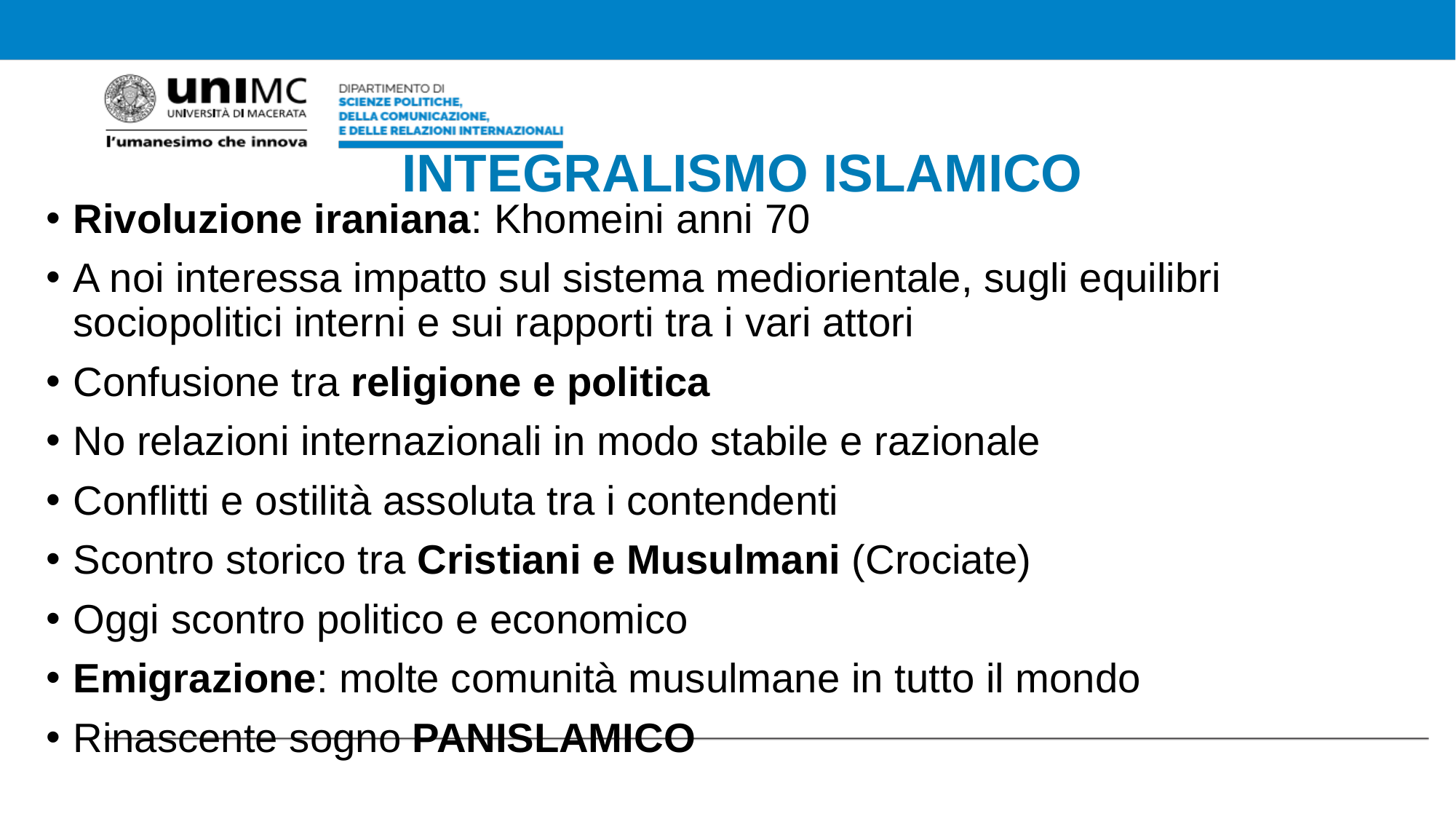

# INTEGRALISMO ISLAMICO
Rivoluzione iraniana: Khomeini anni 70
A noi interessa impatto sul sistema mediorientale, sugli equilibri sociopolitici interni e sui rapporti tra i vari attori
Confusione tra religione e politica
No relazioni internazionali in modo stabile e razionale
Conflitti e ostilità assoluta tra i contendenti
Scontro storico tra Cristiani e Musulmani (Crociate)
Oggi scontro politico e economico
Emigrazione: molte comunità musulmane in tutto il mondo
Rinascente sogno PANISLAMICO